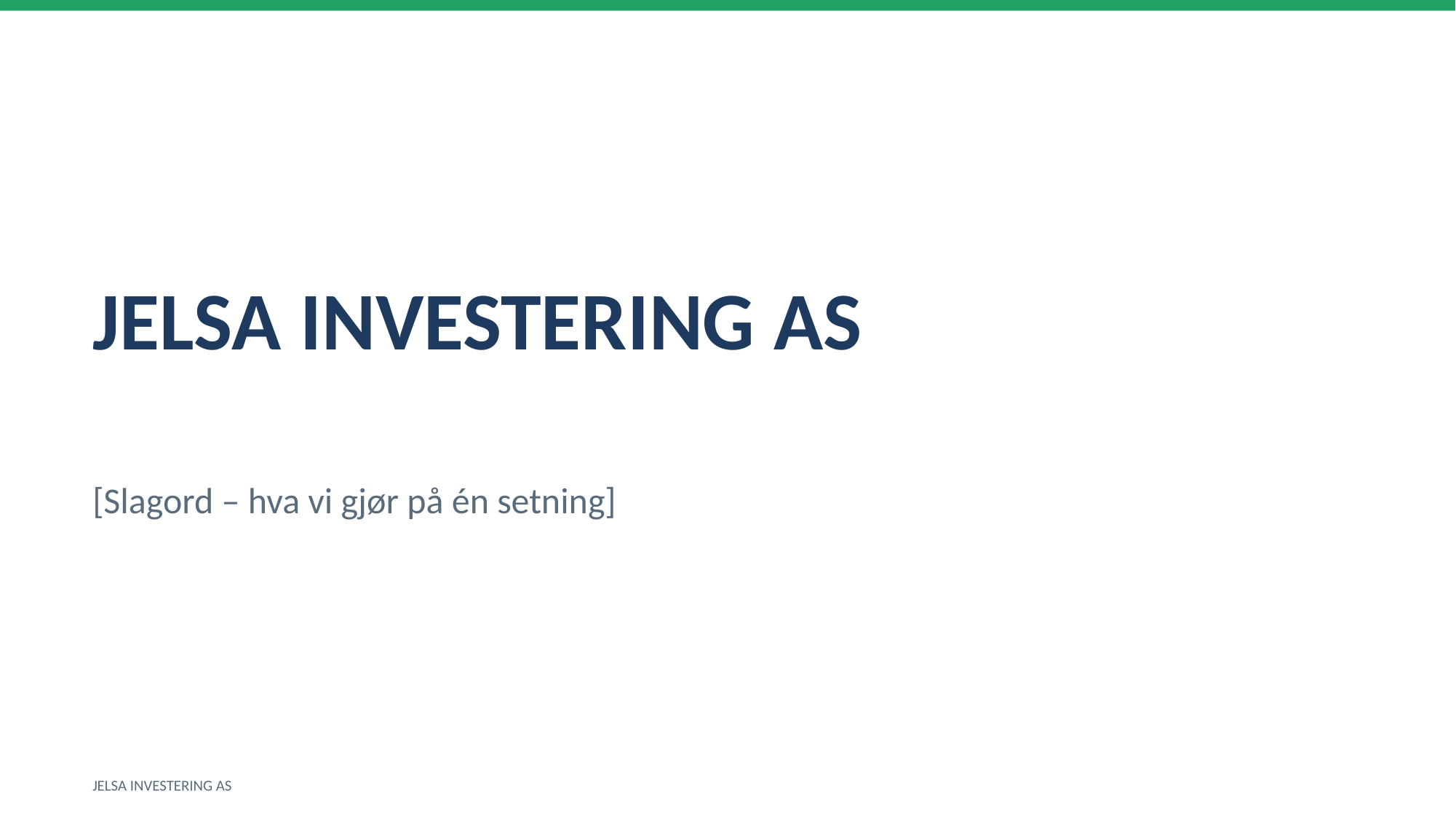

JELSA INVESTERING AS
[Slagord – hva vi gjør på én setning]
JELSA INVESTERING AS